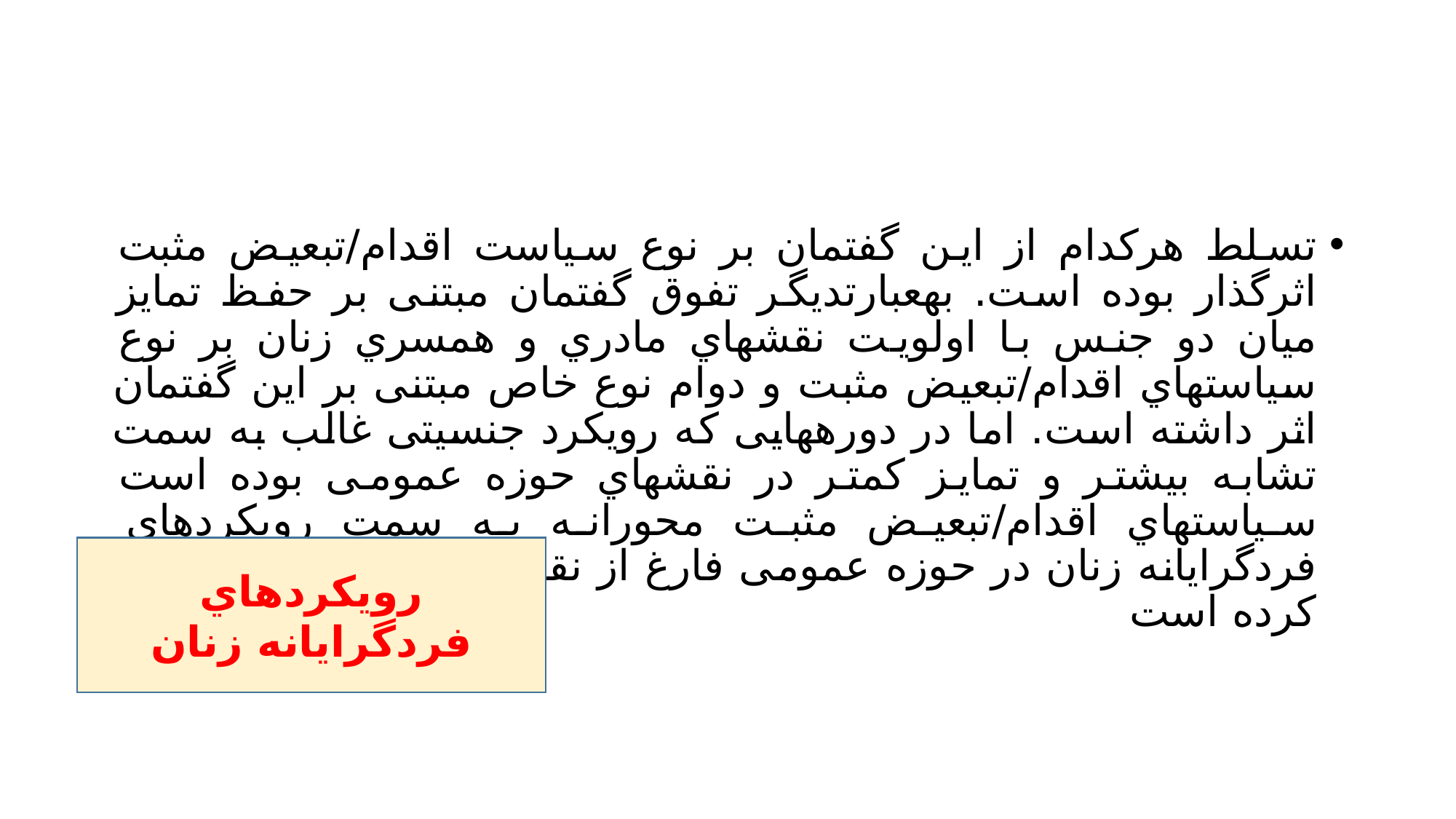

#
تسلط هرکدام از این گفتمان بر نوع سیاست اقدام/تبعیض مثبت اثرگذار بوده است. بهعبارتدیگر تفوق گفتمان مبتنی بر حفظ تمایز میان دو جنس با اولویت نقشهاي مادري و همسري زنان بر نوع سیاستهاي اقدام/تبعیض مثبت و دوام نوع خاص مبتنی بر این گفتمان اثر داشته است. اما در دورههایی که رویکرد جنسیتی غالب به سمت تشابه بیشتر و تمایز کمتر در نقشهاي حوزه عمومی بوده است سیاستهاي اقدام/تبعیض مثبت محورانه به سمت رویکردهاي فردگرایانه زنان در حوزه عمومی فارغ از نقشهاي جنسیتی سوق پیدا کرده است

رویکردهاي فردگرایانه زنان